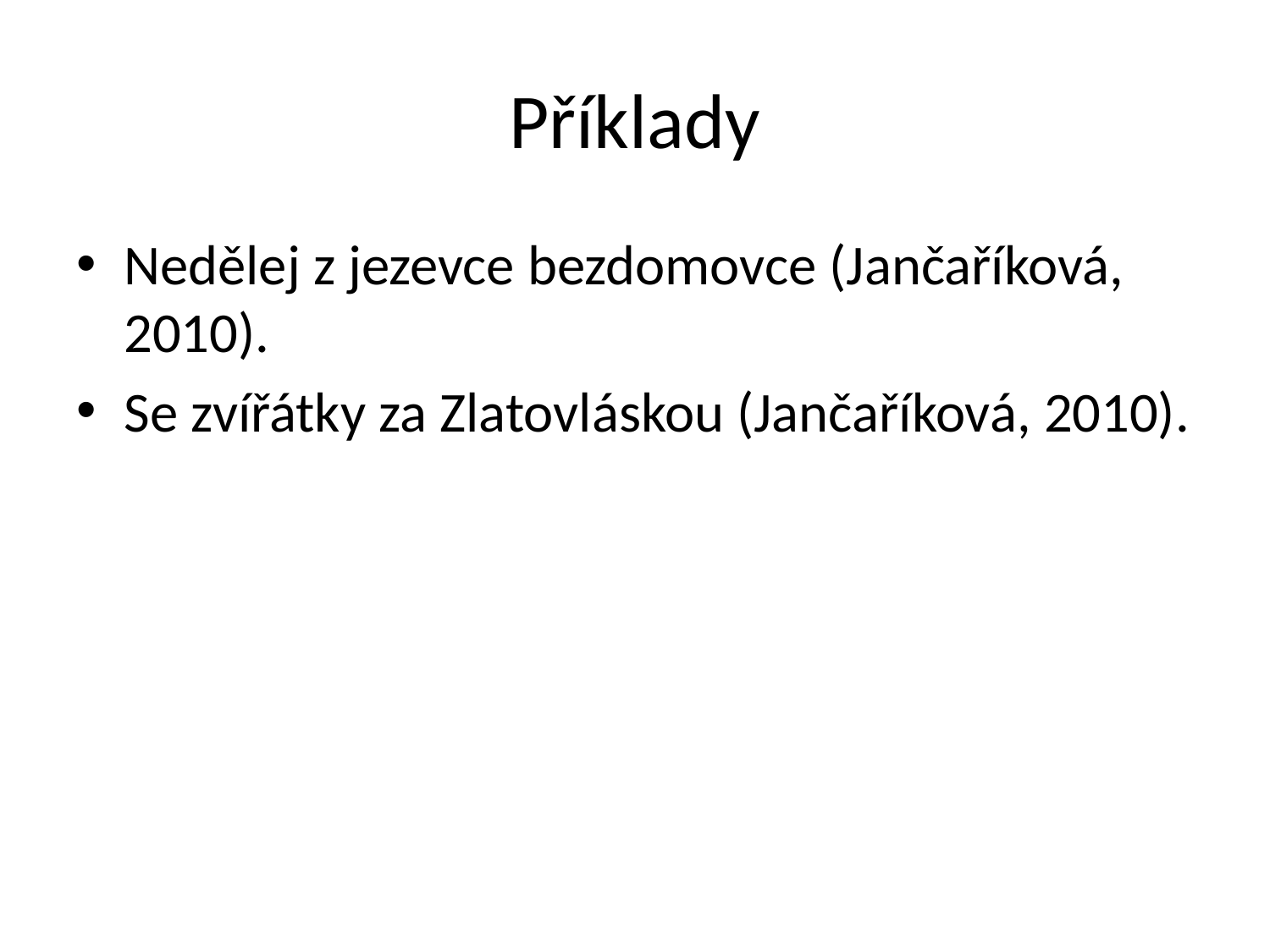

# Příklady
Nedělej z jezevce bezdomovce (Jančaříková, 2010).
Se zvířátky za Zlatovláskou (Jančaříková, 2010).